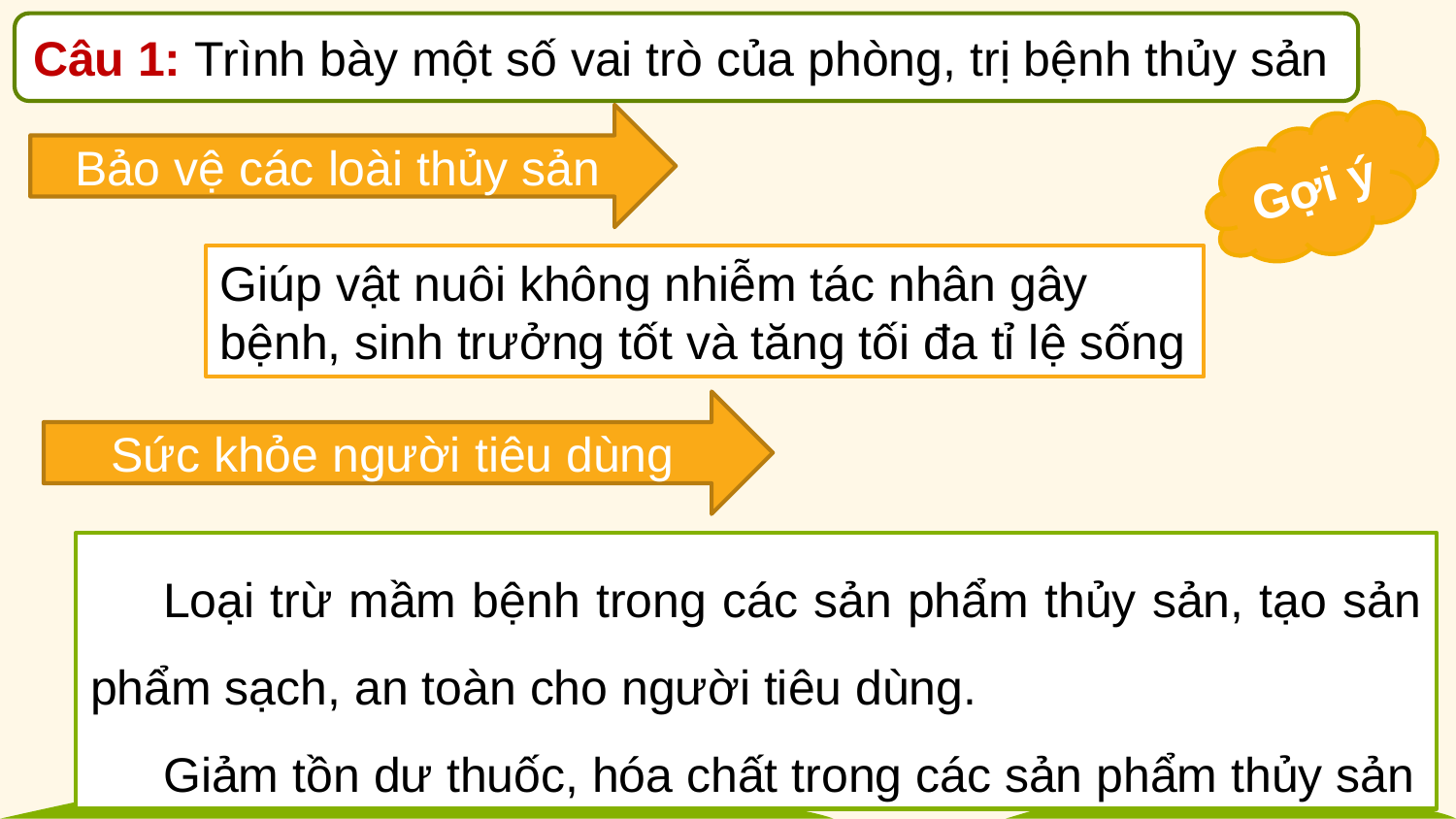

Câu 1: Trình bày một số vai trò của phòng, trị bệnh thủy sản
Bảo vệ các loài thủy sản
Gợi ý
Giúp vật nuôi không nhiễm tác nhân gây bệnh, sinh trưởng tốt và tăng tối đa tỉ lệ sống
Sức khỏe người tiêu dùng
Loại trừ mầm bệnh trong các sản phẩm thủy sản, tạo sản phẩm sạch, an toàn cho người tiêu dùng.
Giảm tồn dư thuốc, hóa chất trong các sản phẩm thủy sản